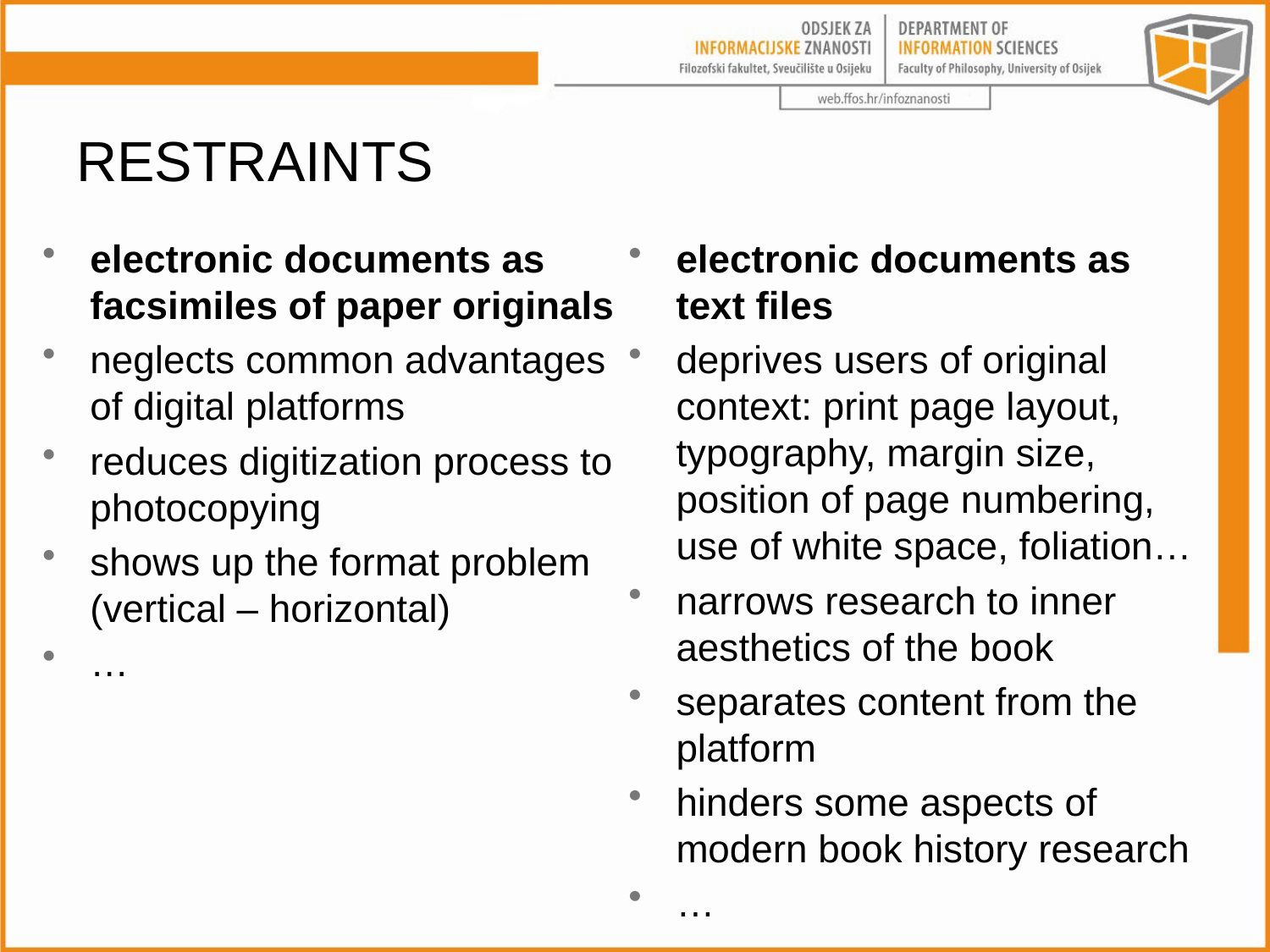

# Restraints
electronic documents as facsimiles of paper originals
neglects common advantages of digital platforms
reduces digitization process to photocopying
shows up the format problem (vertical – horizontal)
…
electronic documents as text files
deprives users of original context: print page layout, typography, margin size, position of page numbering, use of white space, foliation…
narrows research to inner aesthetics of the book
separates content from the platform
hinders some aspects of modern book history research
…